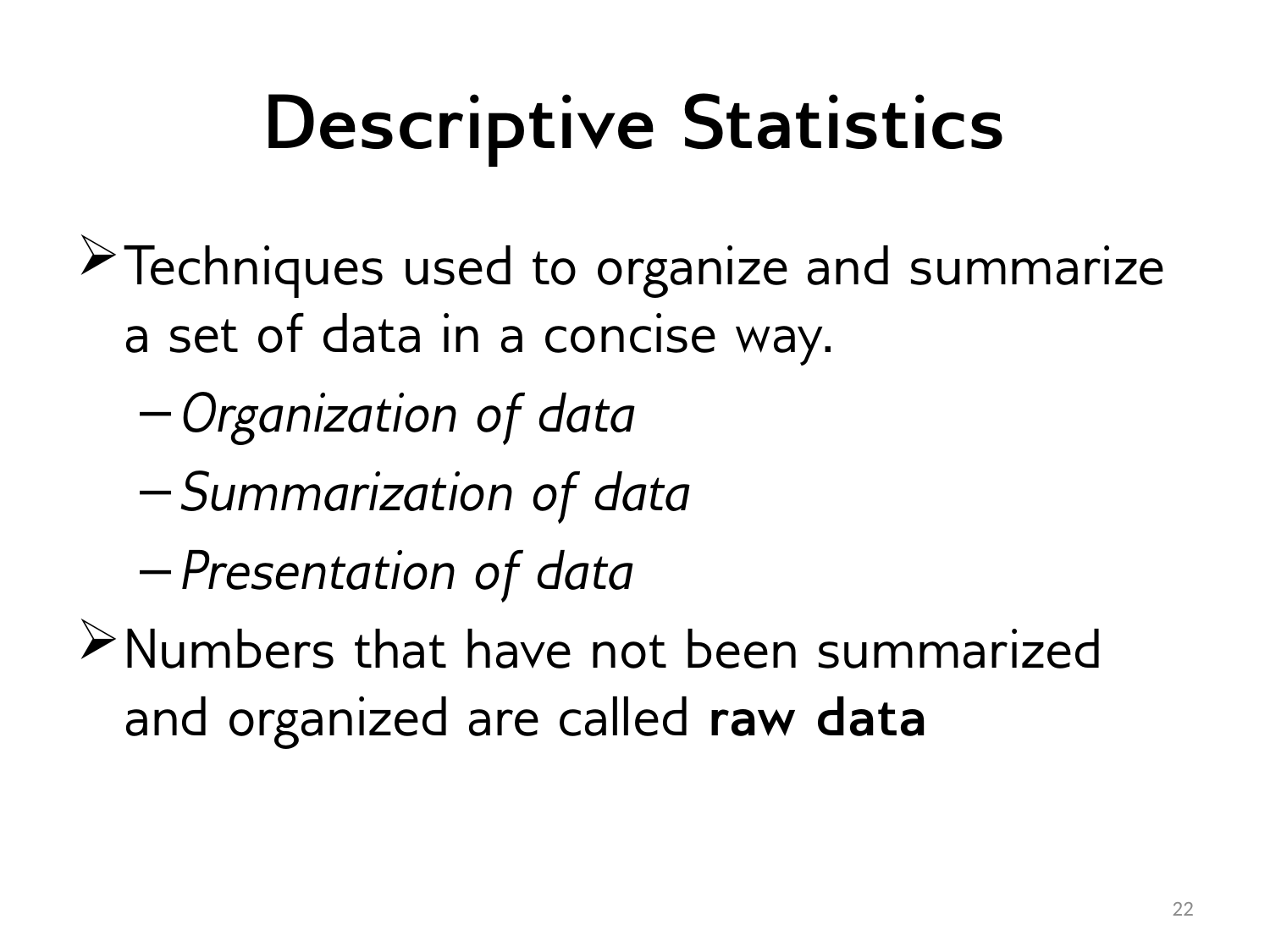

# Descriptive Statistics
Techniques used to organize and summarize a set of data in a concise way.
Organization of data
Summarization of data
Presentation of data
Numbers that have not been summarized and organized are called raw data
22